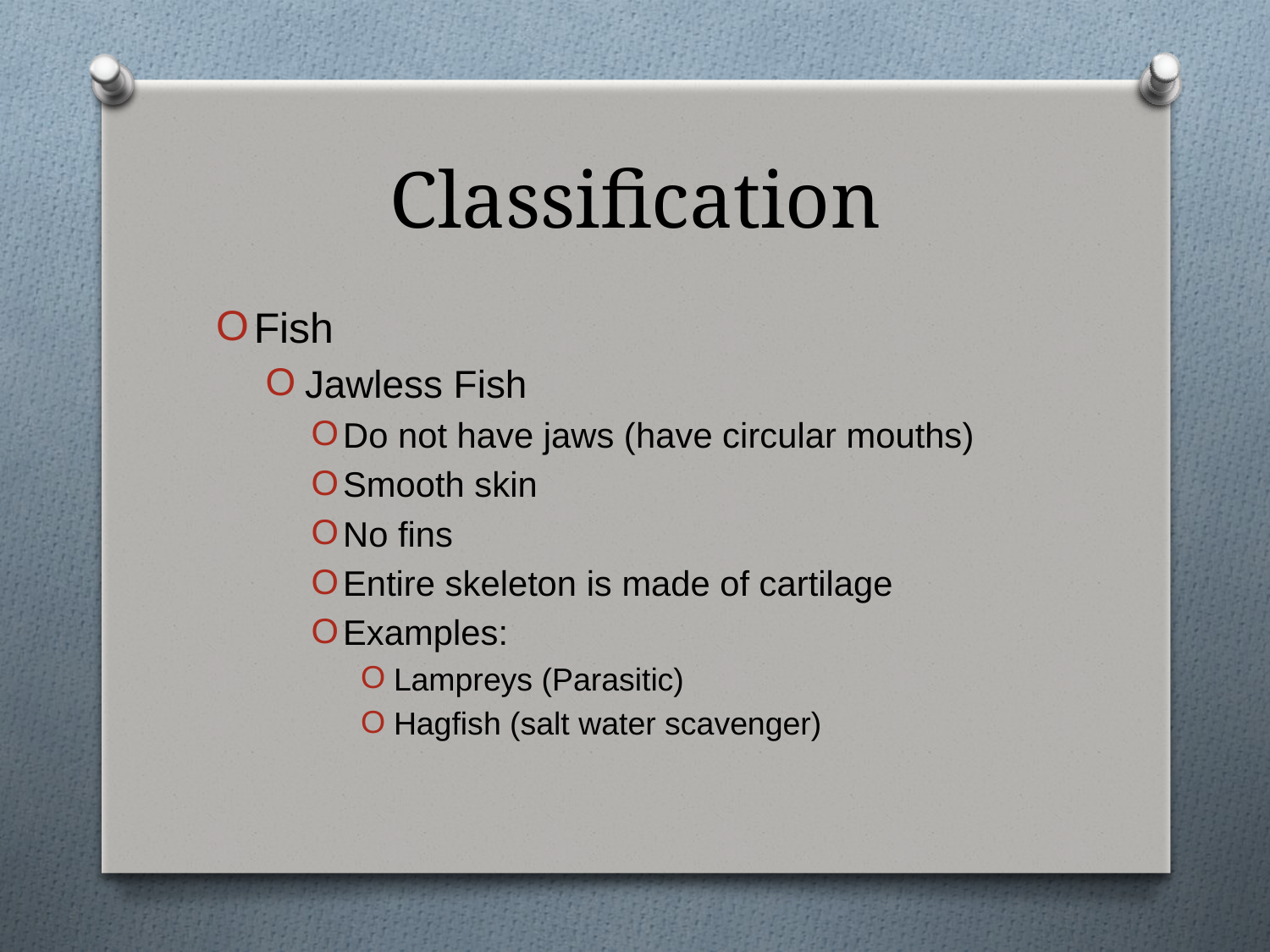

# Classification
Fish
Jawless Fish
Do not have jaws (have circular mouths)
Smooth skin
No fins
Entire skeleton is made of cartilage
Examples:
Lampreys (Parasitic)
Hagfish (salt water scavenger)